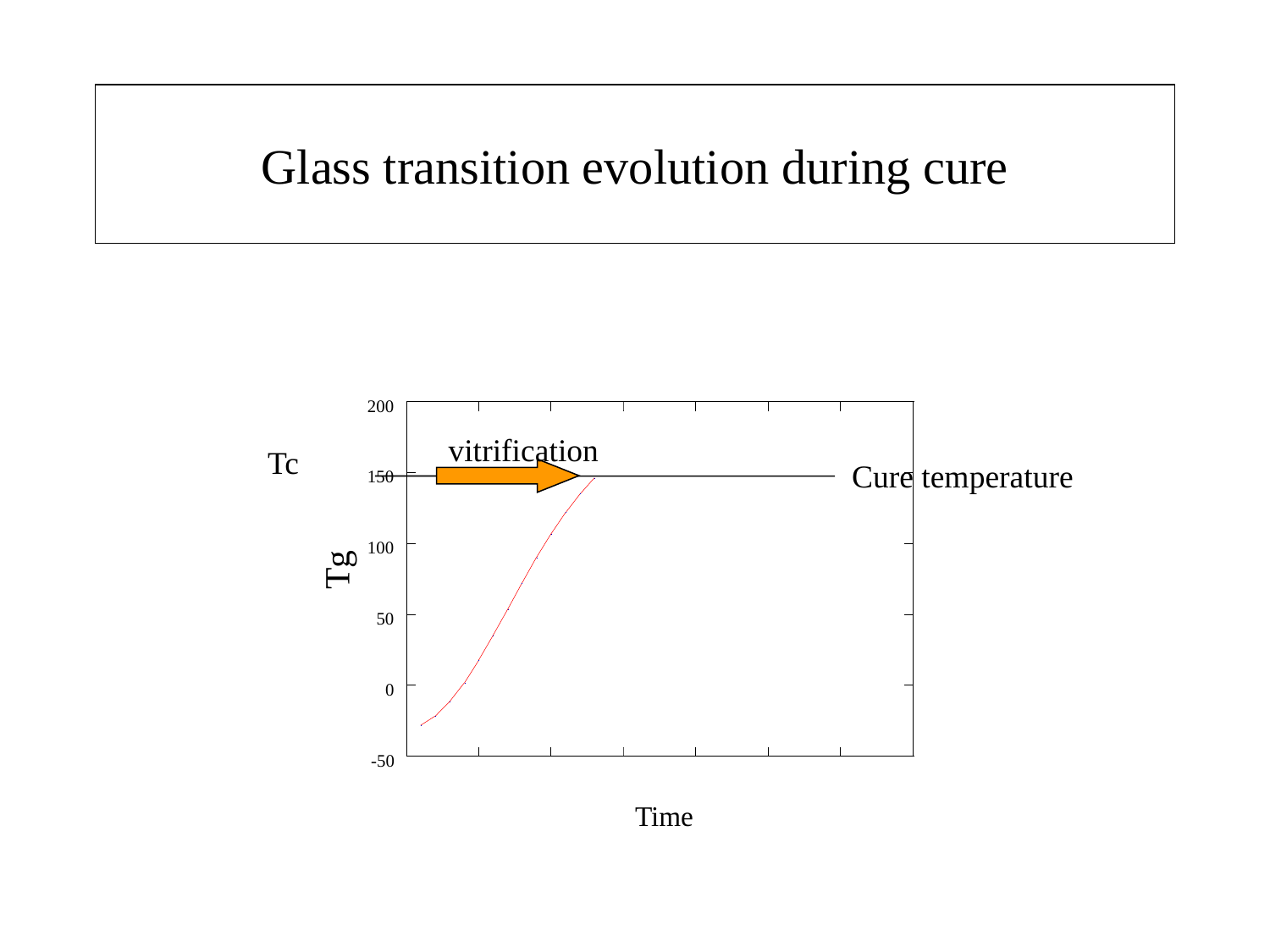

# Glass transition evolution during cure
200

vitrification
Tc

Cure temperature
150

100

Tg

50

0

-50

Time